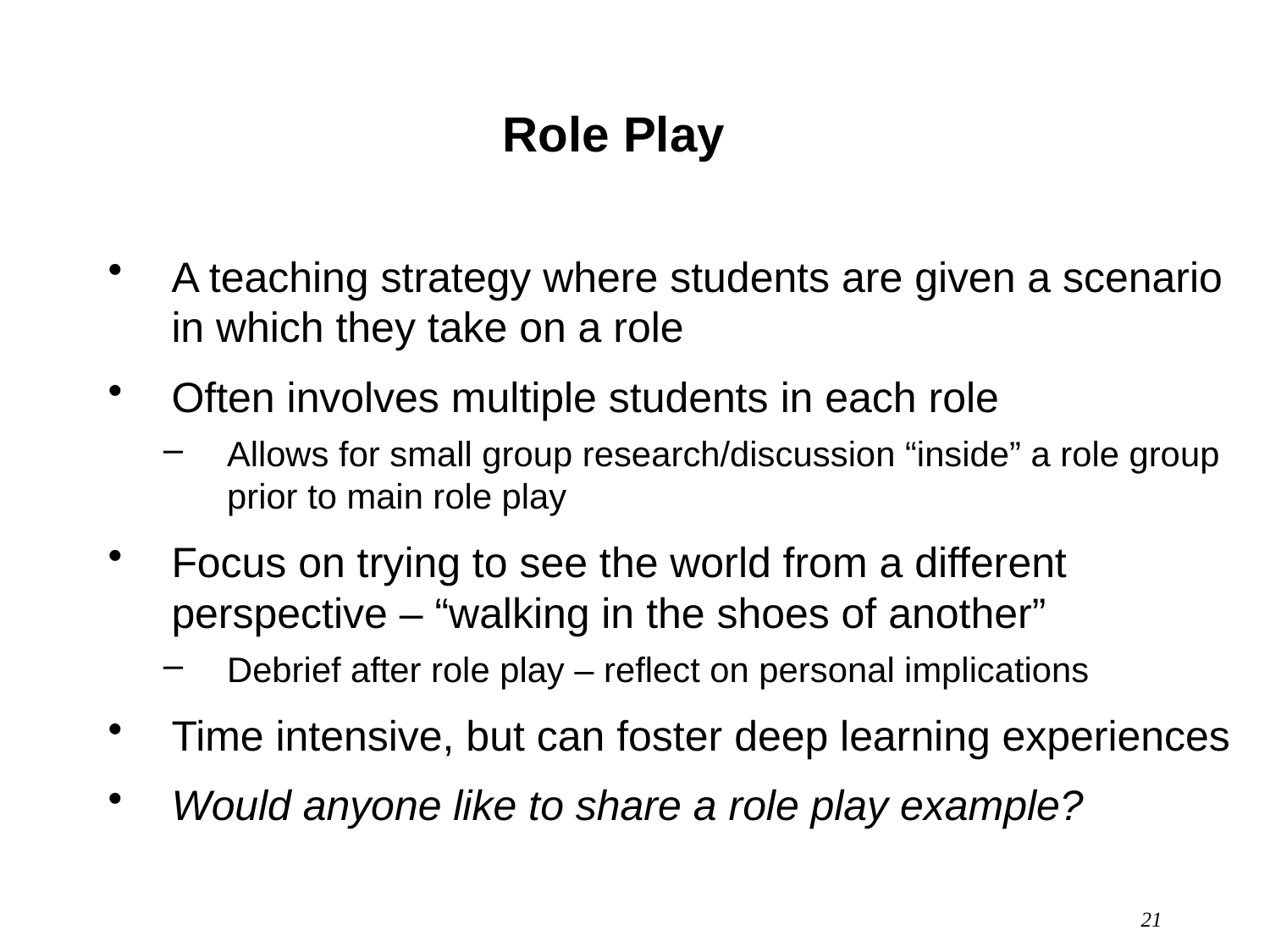

# Role Play
A teaching strategy where students are given a scenario in which they take on a role
Often involves multiple students in each role
Allows for small group research/discussion “inside” a role group prior to main role play
Focus on trying to see the world from a different perspective – “walking in the shoes of another”
Debrief after role play – reflect on personal implications
Time intensive, but can foster deep learning experiences
Would anyone like to share a role play example?
21